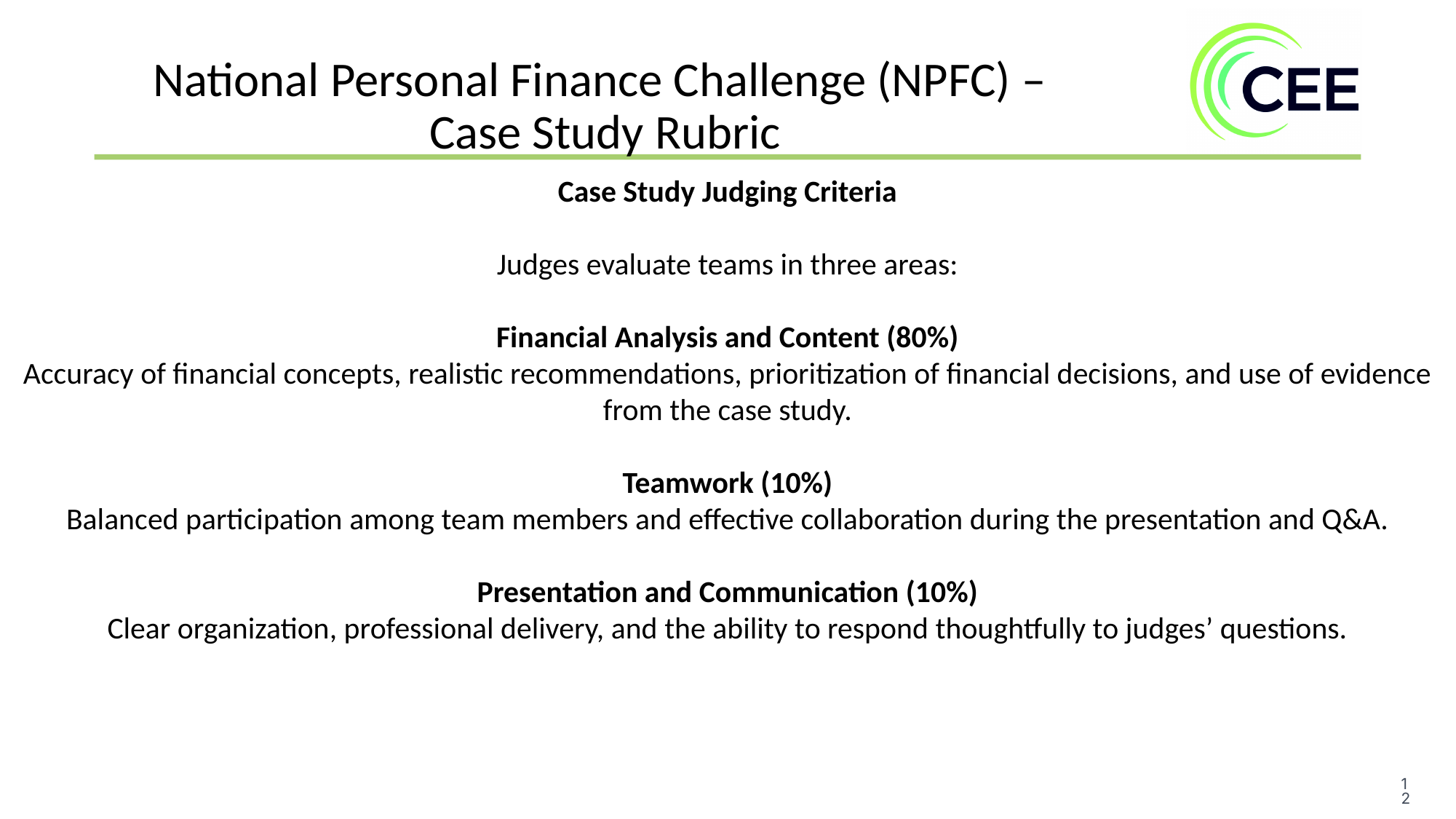

National Personal Finance Challenge (NPFC) –
Case Study Rubric
Case Study Judging Criteria

Judges evaluate teams in three areas:

Financial Analysis and Content (80%)
Accuracy of financial concepts, realistic recommendations, prioritization of financial decisions, and use of evidence from the case study.

Teamwork (10%)
Balanced participation among team members and effective collaboration during the presentation and Q&A.

Presentation and Communication (10%)
Clear organization, professional delivery, and the ability to respond thoughtfully to judges’ questions.

12